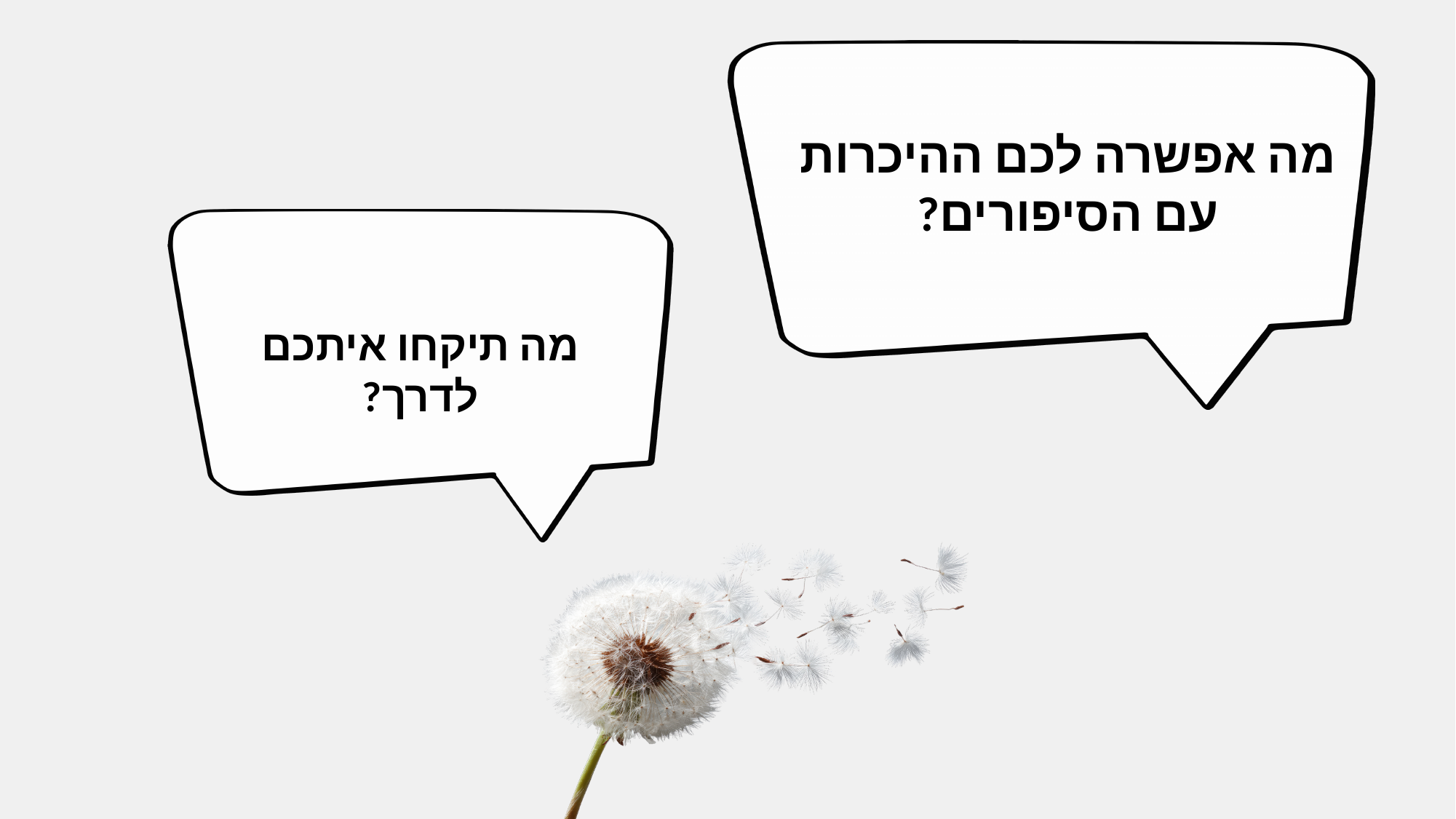

מה אפשרה לכם ההיכרות עם הסיפורים?

מה תיקחו איתכם לדרך?